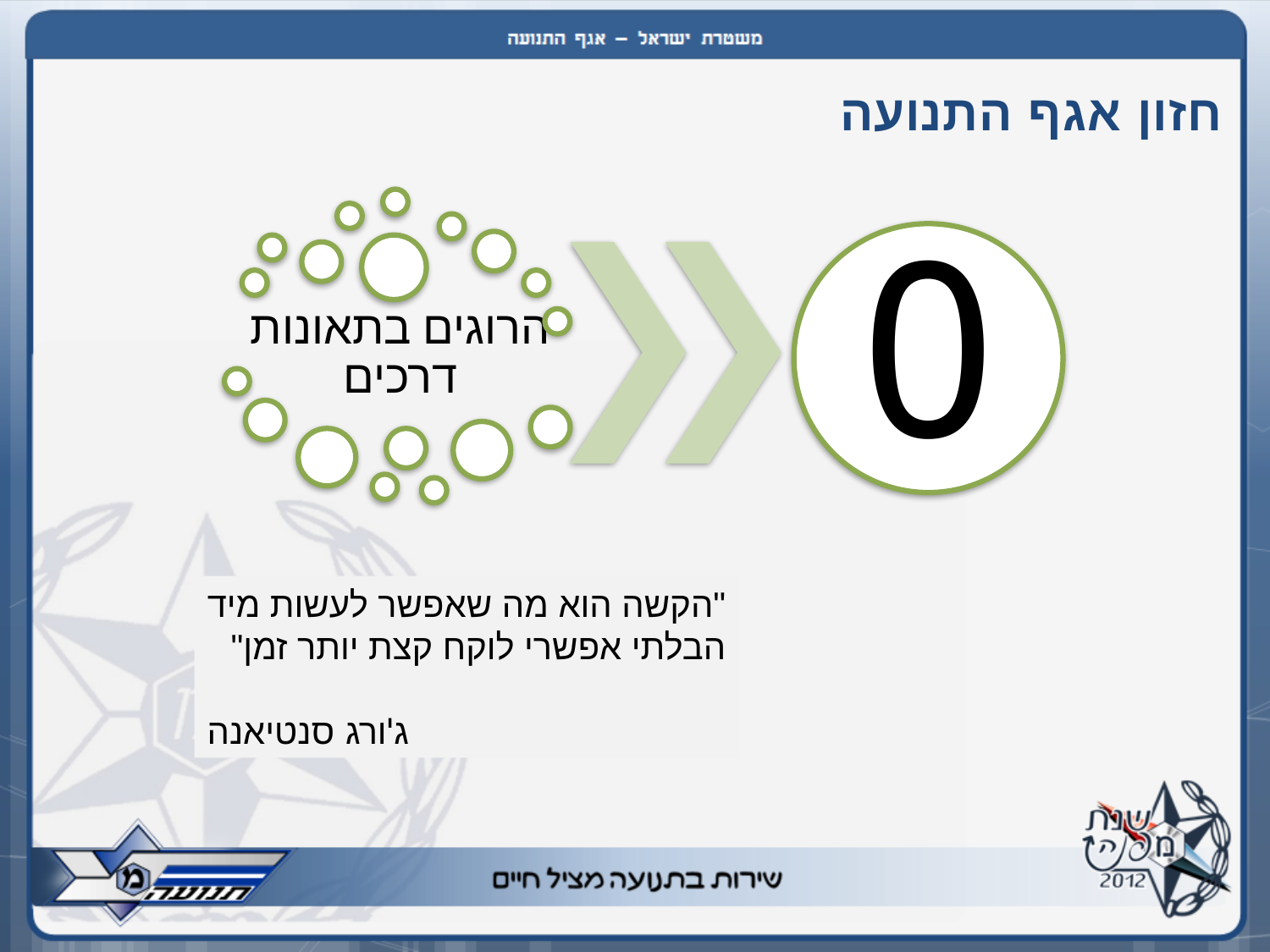

# חזון אגף התנועה
הרוגים בתאונות דרכים
0
"הקשה הוא מה שאפשר לעשות מיד
הבלתי אפשרי לוקח קצת יותר זמן"

ג'ורג סנטיאנה